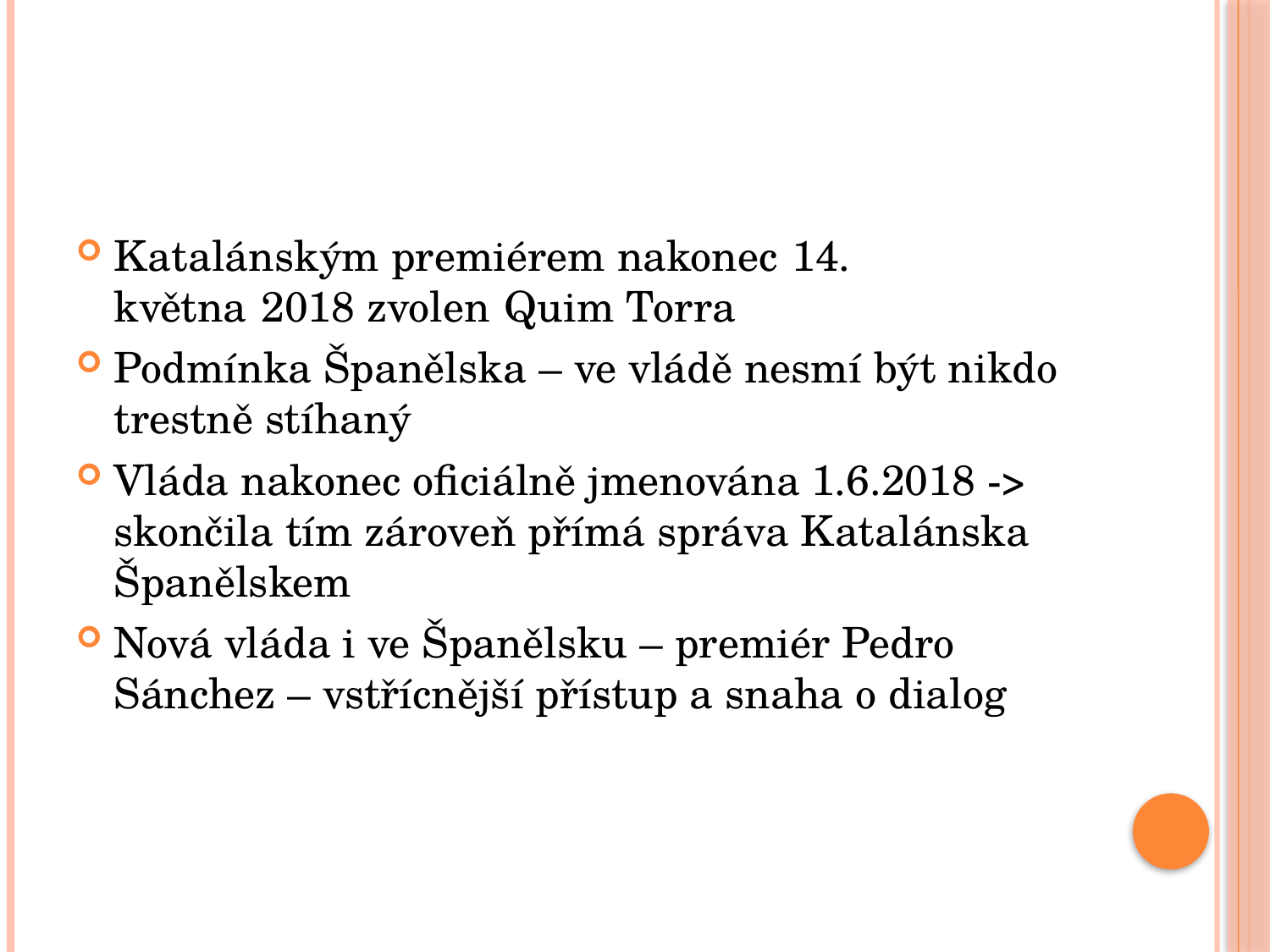

#
Katalánským premiérem nakonec 14. května 2018 zvolen Quim Torra
Podmínka Španělska – ve vládě nesmí být nikdo trestně stíhaný
Vláda nakonec oficiálně jmenována 1.6.2018 -> skončila tím zároveň přímá správa Katalánska Španělskem
Nová vláda i ve Španělsku – premiér Pedro Sánchez – vstřícnější přístup a snaha o dialog